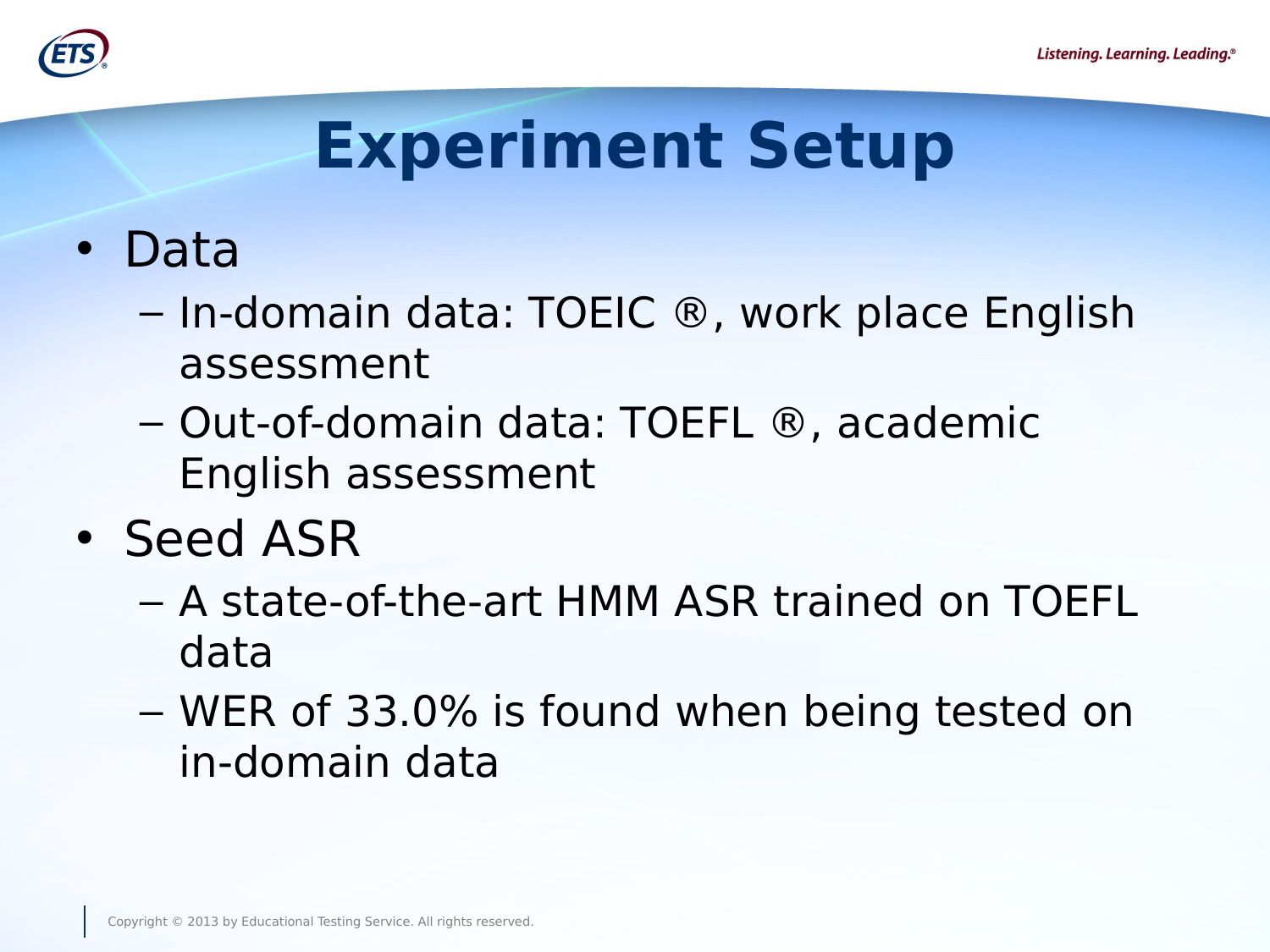

# Experiment Setup
Data
In-domain data: TOEIC ®, work place English assessment
Out-of-domain data: TOEFL ®, academic English assessment
Seed ASR
A state-of-the-art HMM ASR trained on TOEFL data
WER of 33.0% is found when being tested on in-domain data